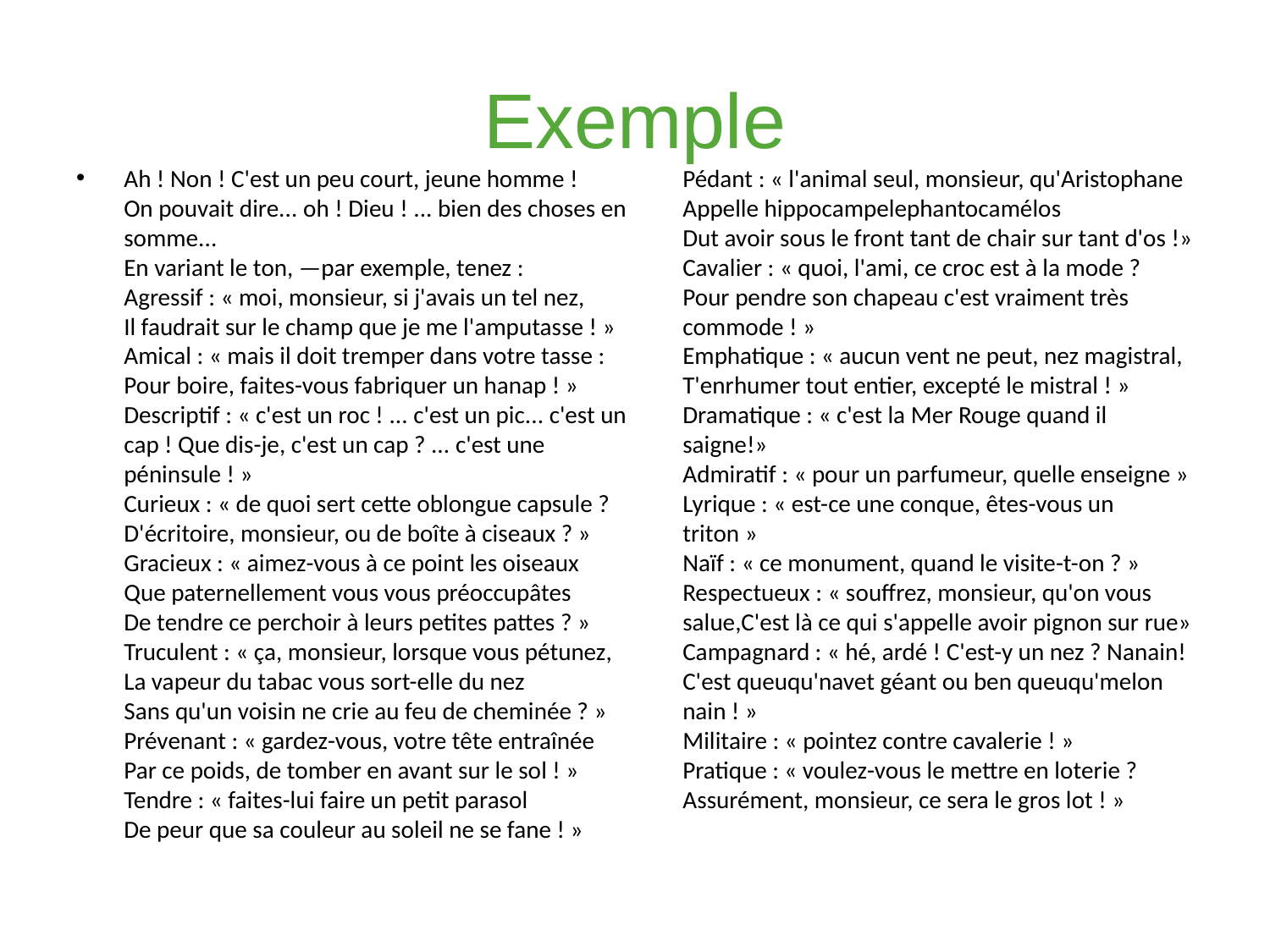

# Exemple
Ah ! Non ! C'est un peu court, jeune homme !
On pouvait dire... oh ! Dieu ! ... bien des choses en somme...
En variant le ton, —par exemple, tenez :
Agressif : « moi, monsieur, si j'avais un tel nez,
Il faudrait sur le champ que je me l'amputasse ! »
Amical : « mais il doit tremper dans votre tasse :
Pour boire, faites-vous fabriquer un hanap ! »
Descriptif : « c'est un roc ! ... c'est un pic... c'est un cap ! Que dis-je, c'est un cap ? ... c'est une péninsule ! »
Curieux : « de quoi sert cette oblongue capsule ?
D'écritoire, monsieur, ou de boîte à ciseaux ? »
Gracieux : « aimez-vous à ce point les oiseaux
Que paternellement vous vous préoccupâtes
De tendre ce perchoir à leurs petites pattes ? »
Truculent : « ça, monsieur, lorsque vous pétunez,
La vapeur du tabac vous sort-elle du nez
Sans qu'un voisin ne crie au feu de cheminée ? »
Prévenant : « gardez-vous, votre tête entraînée
Par ce poids, de tomber en avant sur le sol ! »
Tendre : « faites-lui faire un petit parasol
De peur que sa couleur au soleil ne se fane ! »
Pédant : « l'animal seul, monsieur, qu'Aristophane
Appelle hippocampelephantocamélos
Dut avoir sous le front tant de chair sur tant d'os !»
Cavalier : « quoi, l'ami, ce croc est à la mode ?
Pour pendre son chapeau c'est vraiment très commode ! »
Emphatique : « aucun vent ne peut, nez magistral,
T'enrhumer tout entier, excepté le mistral ! »
Dramatique : « c'est la Mer Rouge quand il saigne!»
Admiratif : « pour un parfumeur, quelle enseigne »
Lyrique : « est-ce une conque, êtes-vous un triton »
Naïf : « ce monument, quand le visite-t-on ? »
Respectueux : « souffrez, monsieur, qu'on vous salue,C'est là ce qui s'appelle avoir pignon sur rue»
Campagnard : « hé, ardé ! C'est-y un nez ? Nanain!
C'est queuqu'navet géant ou ben queuqu'melon nain ! »
Militaire : « pointez contre cavalerie ! »
Pratique : « voulez-vous le mettre en loterie ?
Assurément, monsieur, ce sera le gros lot ! »